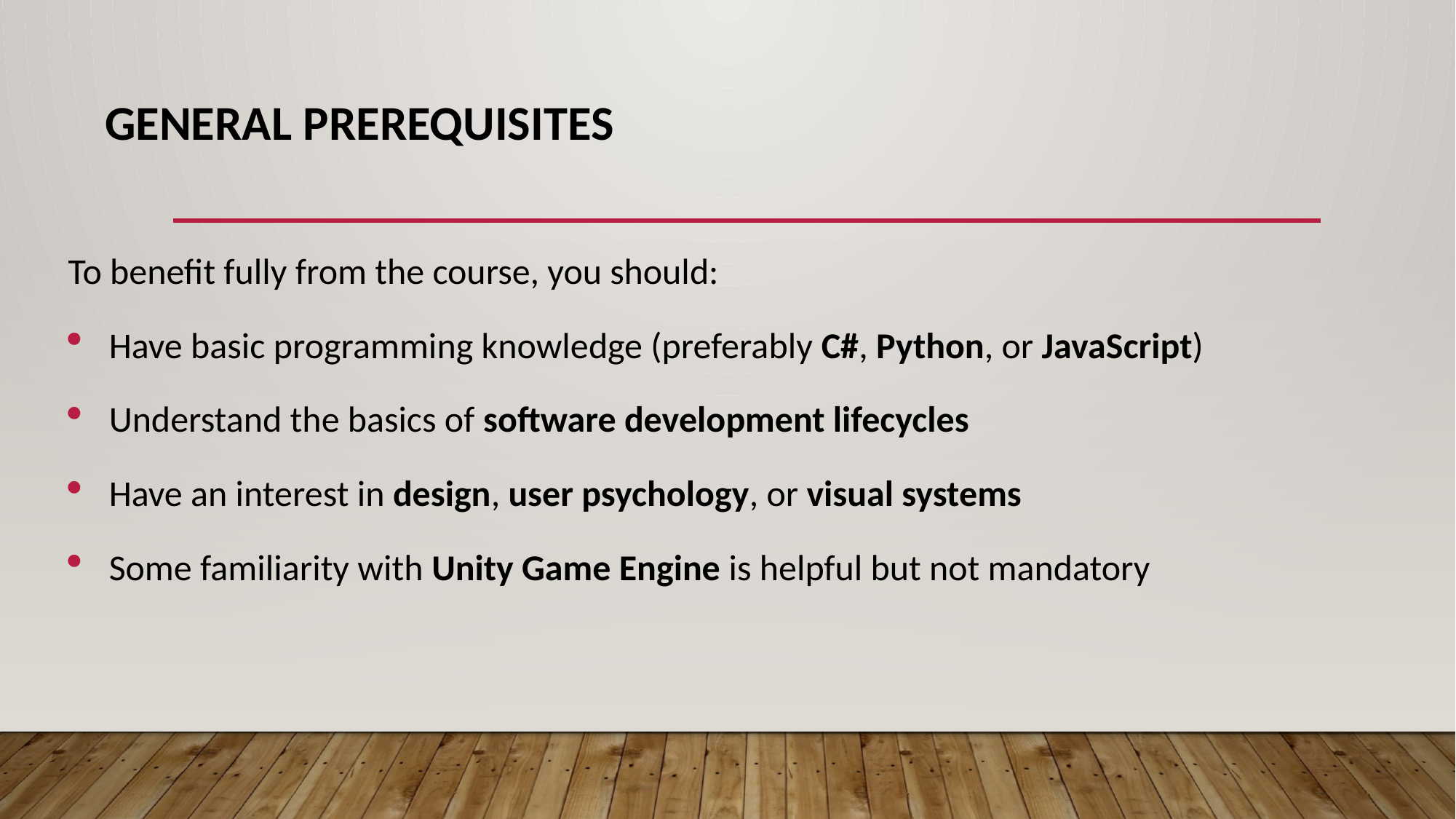

# General Prerequisites
To benefit fully from the course, you should:
Have basic programming knowledge (preferably C#, Python, or JavaScript)
Understand the basics of software development lifecycles
Have an interest in design, user psychology, or visual systems
Some familiarity with Unity Game Engine is helpful but not mandatory